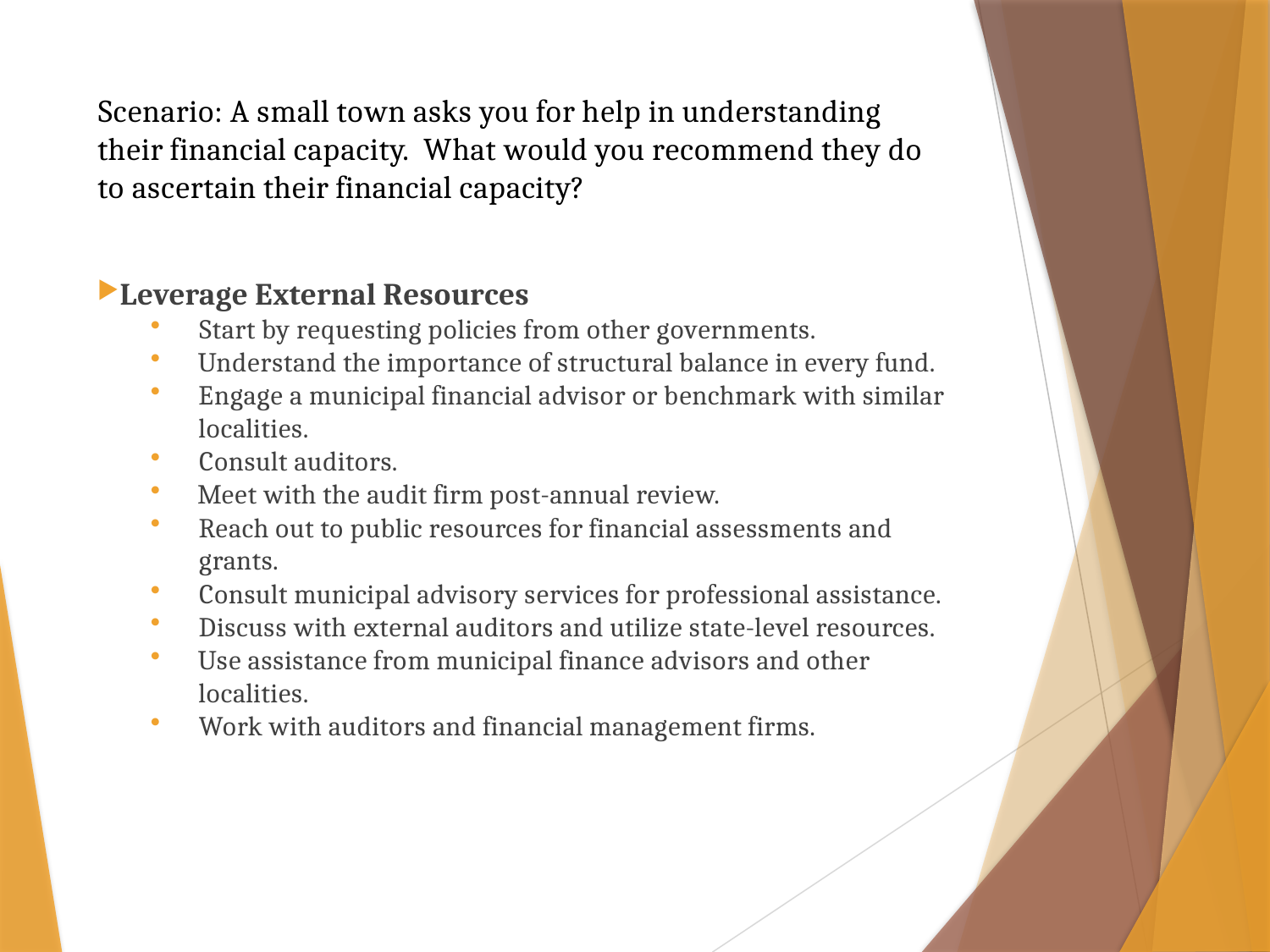

# Scenario: A small town asks you for help in understanding their financial capacity.  What would you recommend they do to ascertain their financial capacity?
Leverage External Resources
Start by requesting policies from other governments.
Understand the importance of structural balance in every fund.
Engage a municipal financial advisor or benchmark with similar localities.
Consult auditors.
Meet with the audit firm post-annual review.
Reach out to public resources for financial assessments and grants.
Consult municipal advisory services for professional assistance.
Discuss with external auditors and utilize state-level resources.
Use assistance from municipal finance advisors and other localities.
Work with auditors and financial management firms.